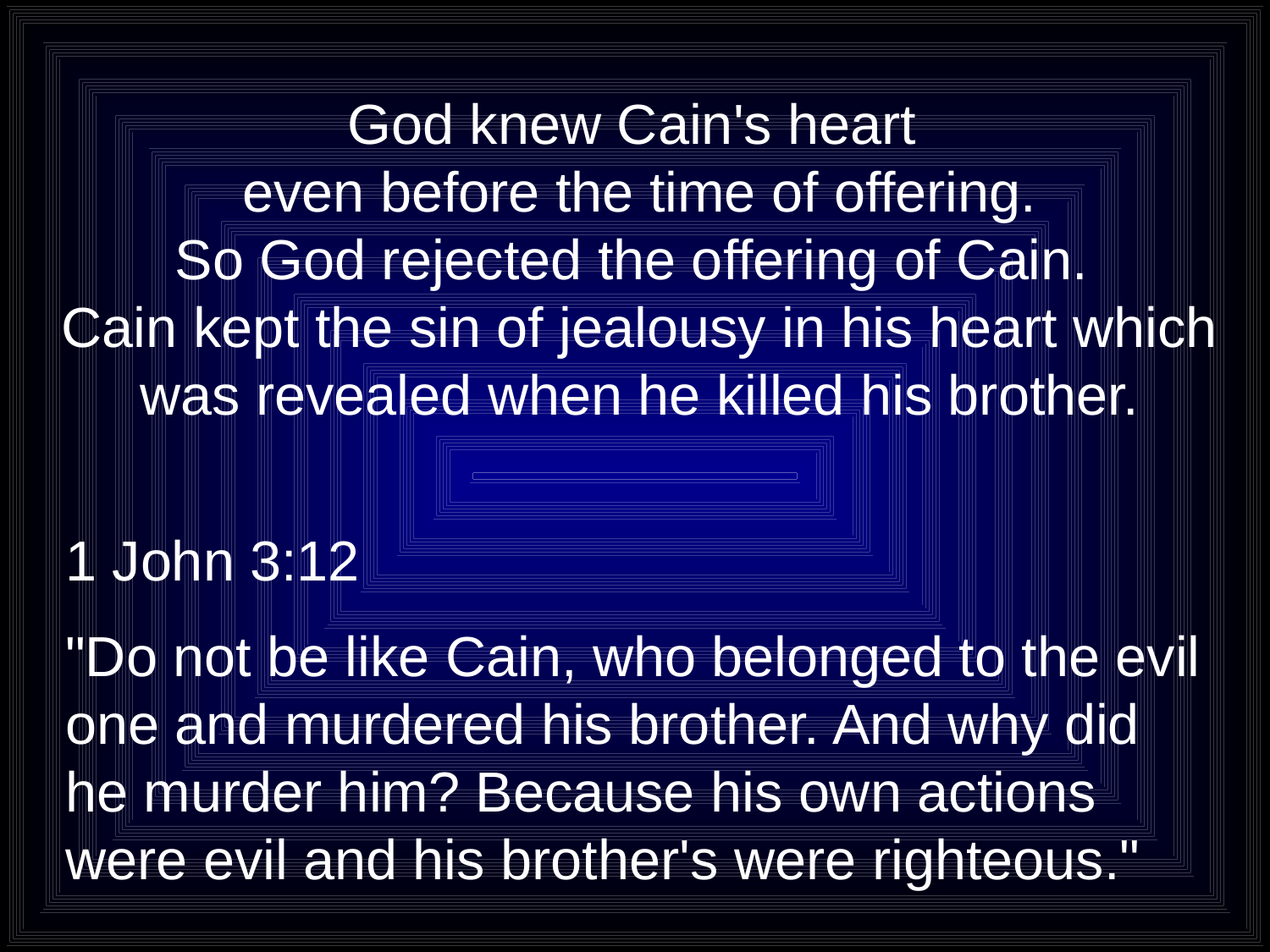

# God knew Cain's heart even before the time of offering. So God rejected the offering of Cain. Cain kept the sin of jealousy in his heart which was revealed when he killed his brother.
1 John 3:12
"Do not be like Cain, who belonged to the evil one and murdered his brother. And why did he murder him? Because his own actions were evil and his brother's were righteous."